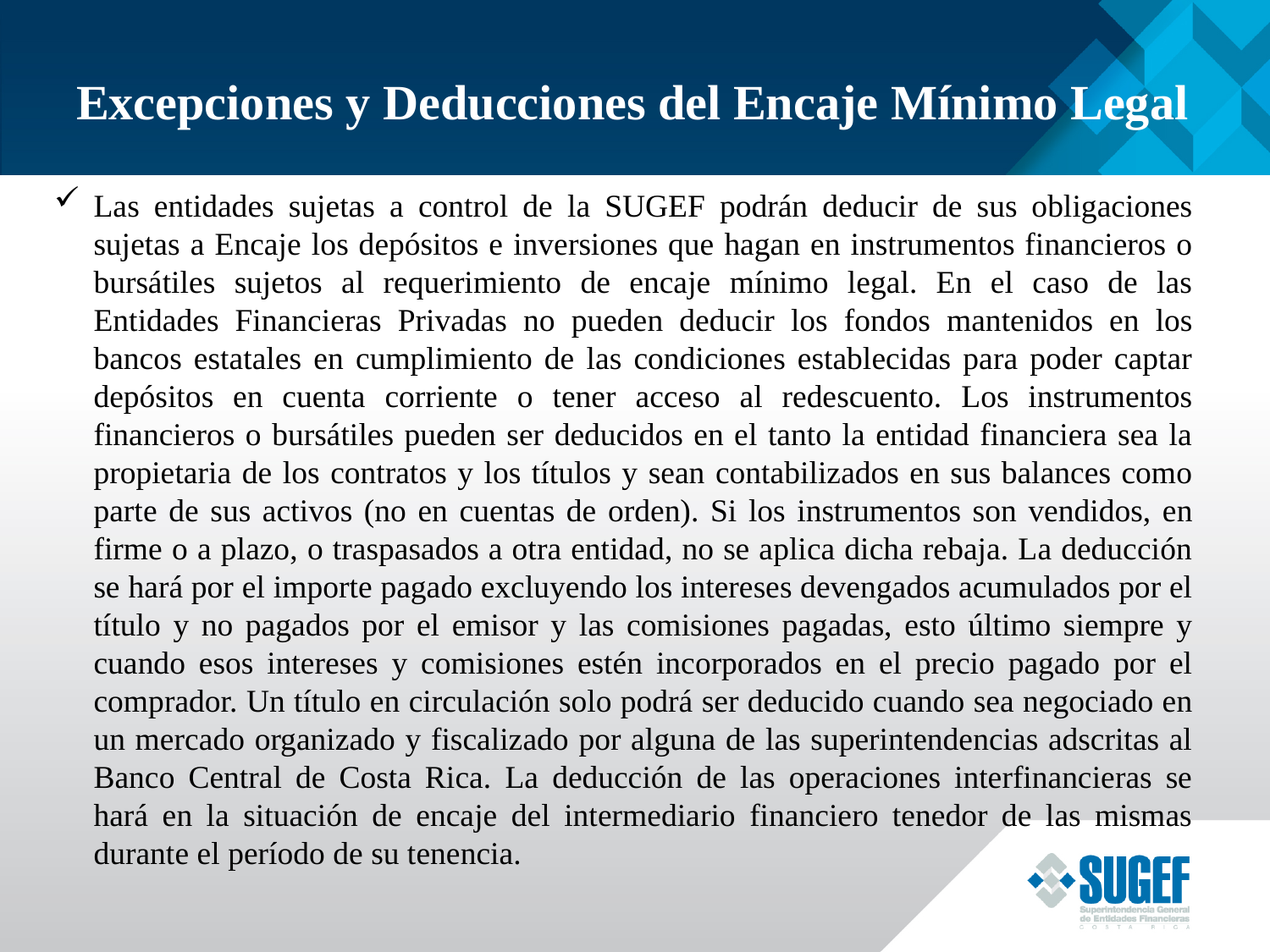

# Excepciones y Deducciones del Encaje Mínimo Legal
Las entidades sujetas a control de la SUGEF podrán deducir de sus obligaciones sujetas a Encaje los depósitos e inversiones que hagan en instrumentos financieros o bursátiles sujetos al requerimiento de encaje mínimo legal. En el caso de las Entidades Financieras Privadas no pueden deducir los fondos mantenidos en los bancos estatales en cumplimiento de las condiciones establecidas para poder captar depósitos en cuenta corriente o tener acceso al redescuento. Los instrumentos financieros o bursátiles pueden ser deducidos en el tanto la entidad financiera sea la propietaria de los contratos y los títulos y sean contabilizados en sus balances como parte de sus activos (no en cuentas de orden). Si los instrumentos son vendidos, en firme o a plazo, o traspasados a otra entidad, no se aplica dicha rebaja. La deducción se hará por el importe pagado excluyendo los intereses devengados acumulados por el título y no pagados por el emisor y las comisiones pagadas, esto último siempre y cuando esos intereses y comisiones estén incorporados en el precio pagado por el comprador. Un título en circulación solo podrá ser deducido cuando sea negociado en un mercado organizado y fiscalizado por alguna de las superintendencias adscritas al Banco Central de Costa Rica. La deducción de las operaciones interfinancieras se hará en la situación de encaje del intermediario financiero tenedor de las mismas durante el período de su tenencia.